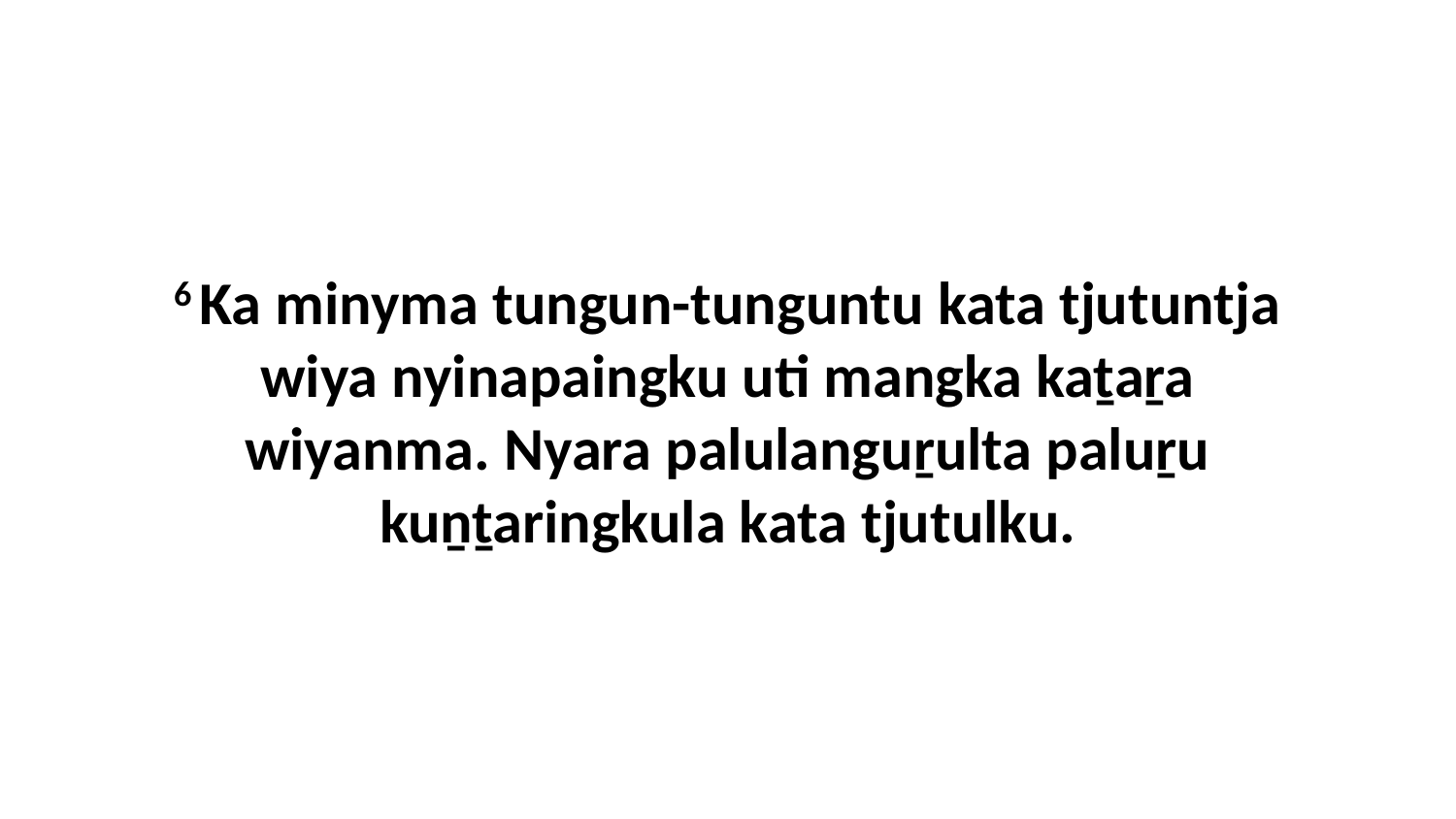

6 Ka minyma tungun-tunguntu kata tjutuntja wiya nyinapaingku uti mangka kaṯaṟa wiyanma. Nyara palulanguṟulta paluṟu kuṉṯaringkula kata tjutulku.